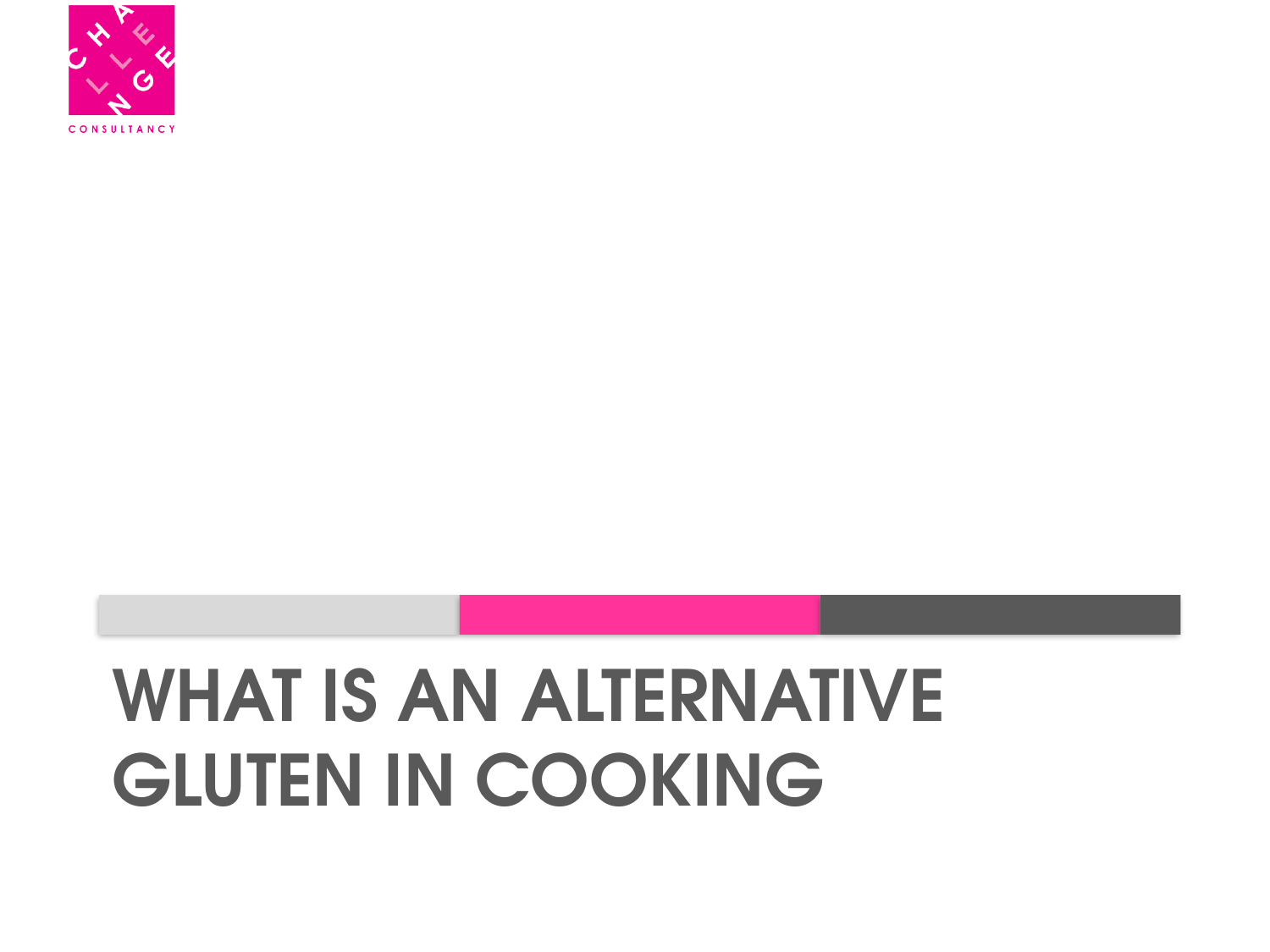

# What is an alternative Gluten in cooking